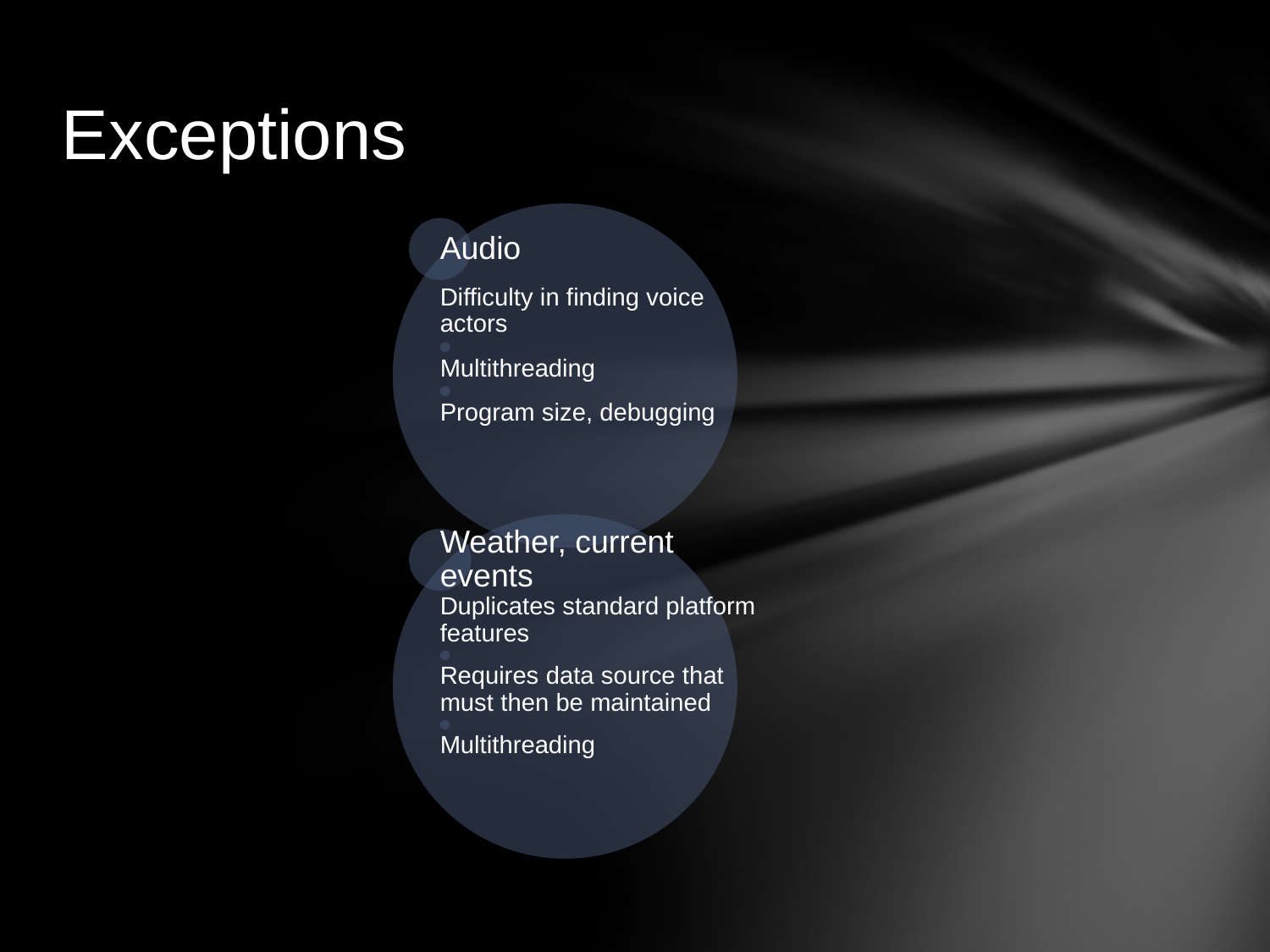

# Exceptions
Audio
Difficulty in finding voice actors
Multithreading
Program size, debugging
Weather, current events
Duplicates standard platform features
Requires data source that must then be maintained
Multithreading